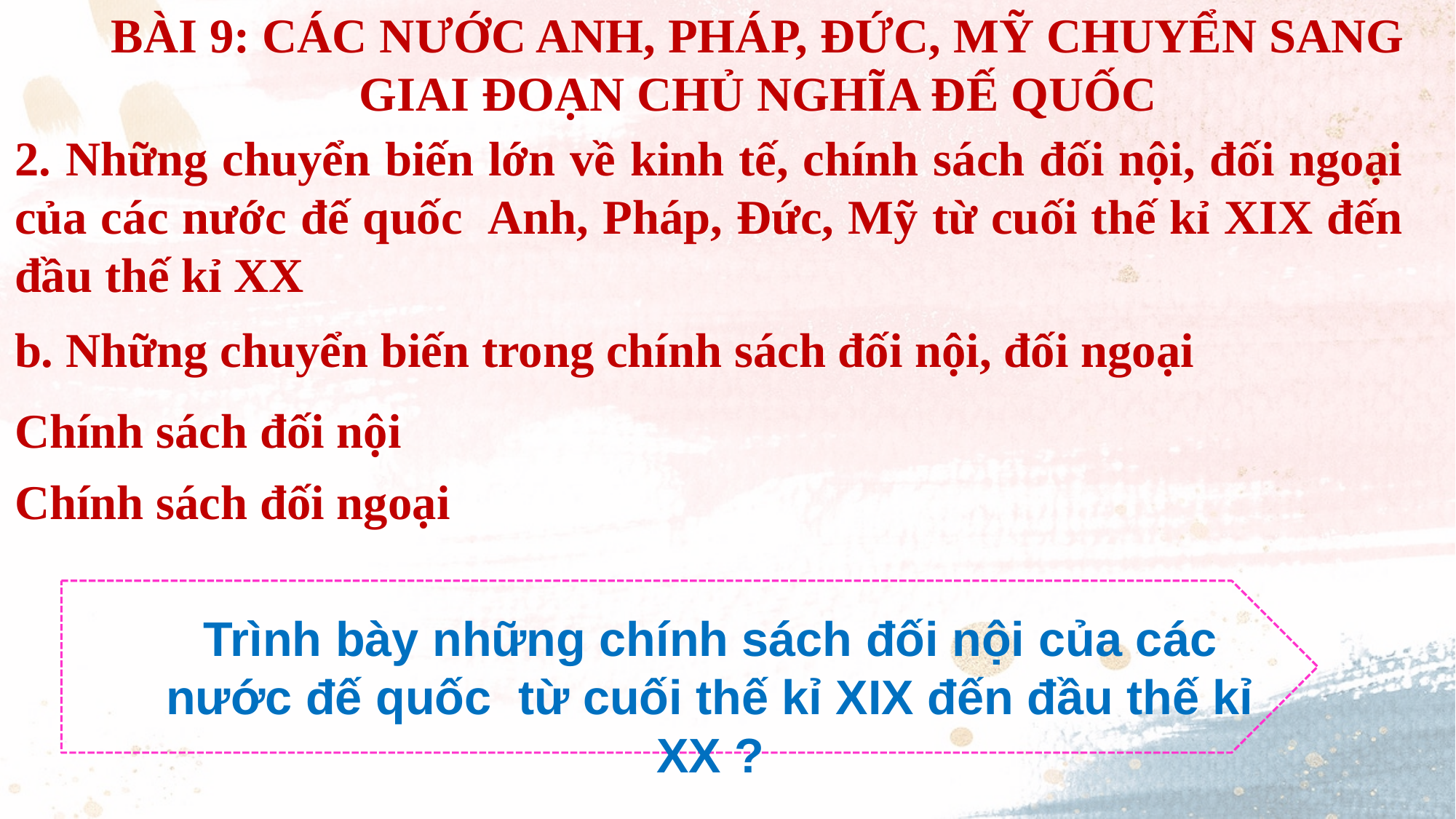

BÀI 9: CÁC NƯỚC ANH, PHÁP, ĐỨC, MỸ CHUYỂN SANG GIAI ĐOẠN CHỦ NGHĨA ĐẾ QUỐC
2. Những chuyển biến lớn về kinh tế, chính sách đối nội, đối ngoại của các nước đế quốc  Anh, Pháp, Đức, Mỹ từ cuối thế kỉ XIX đến đầu thế kỉ XX
b. Những chuyển biến trong chính sách đối nội, đối ngoại
Chính sách đối nội
Chính sách đối ngoại

Trình bày những chính sách đối nội của các nước đế quốc  từ cuối thế kỉ XIX đến đầu thế kỉ XX ?